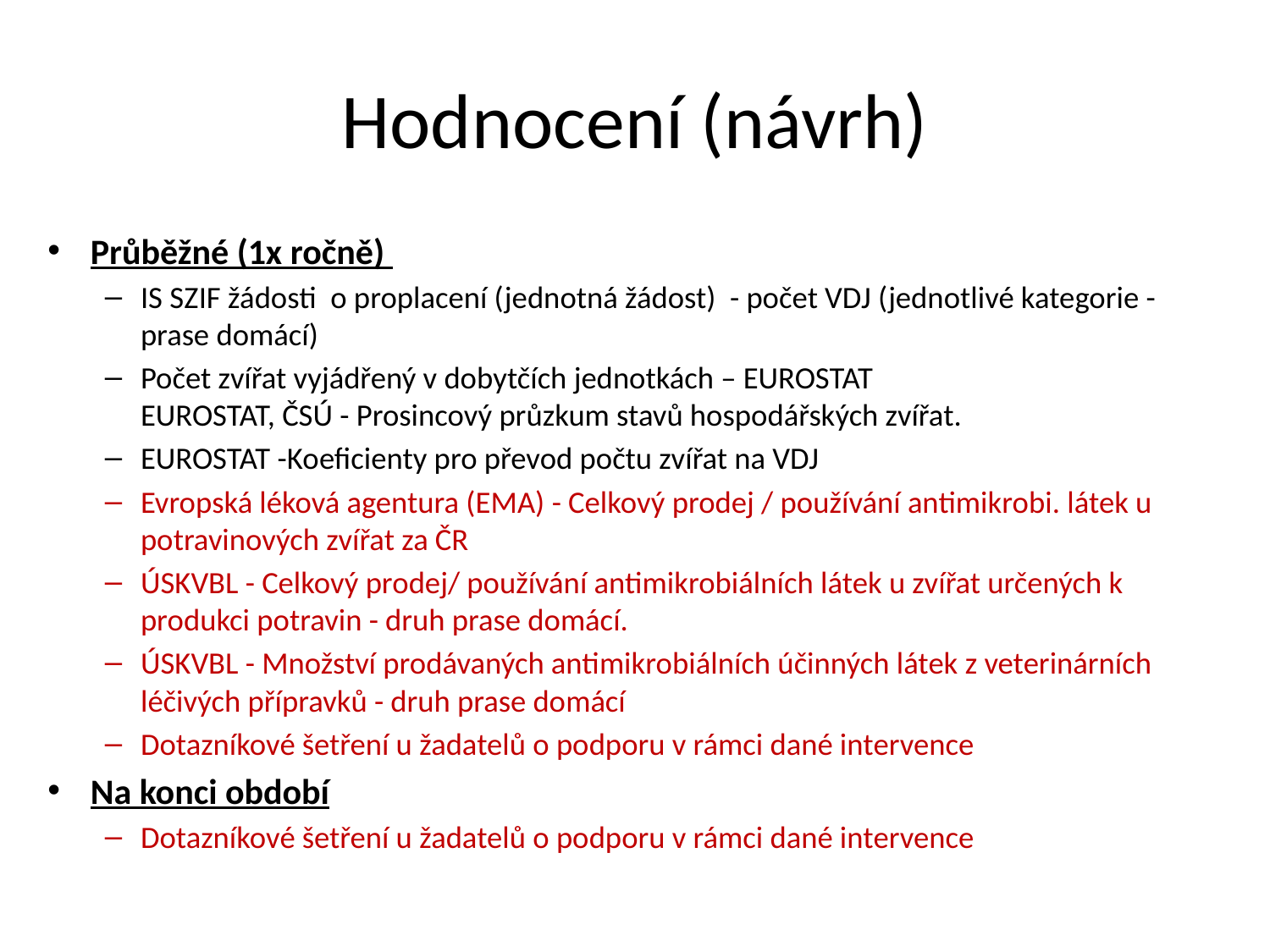

# Hodnocení (návrh)
Průběžné (1x ročně)
IS SZIF žádosti  o proplacení (jednotná žádost)  - počet VDJ (jednotlivé kategorie - prase domácí)
Počet zvířat vyjádřený v dobytčích jednotkách – EUROSTAT
EUROSTAT, ČSÚ - Prosincový průzkum stavů hospodářských zvířat.
EUROSTAT -Koeficienty pro převod počtu zvířat na VDJ
Evropská léková agentura (EMA) - Celkový prodej / používání antimikrobi. látek u potravinových zvířat za ČR
ÚSKVBL - Celkový prodej/ používání antimikrobiálních látek u zvířat určených k produkci potravin - druh prase domácí.
ÚSKVBL - Množství prodávaných antimikrobiálních účinných látek z veterinárních léčivých přípravků - druh prase domácí
Dotazníkové šetření u žadatelů o podporu v rámci dané intervence
Na konci období
Dotazníkové šetření u žadatelů o podporu v rámci dané intervence